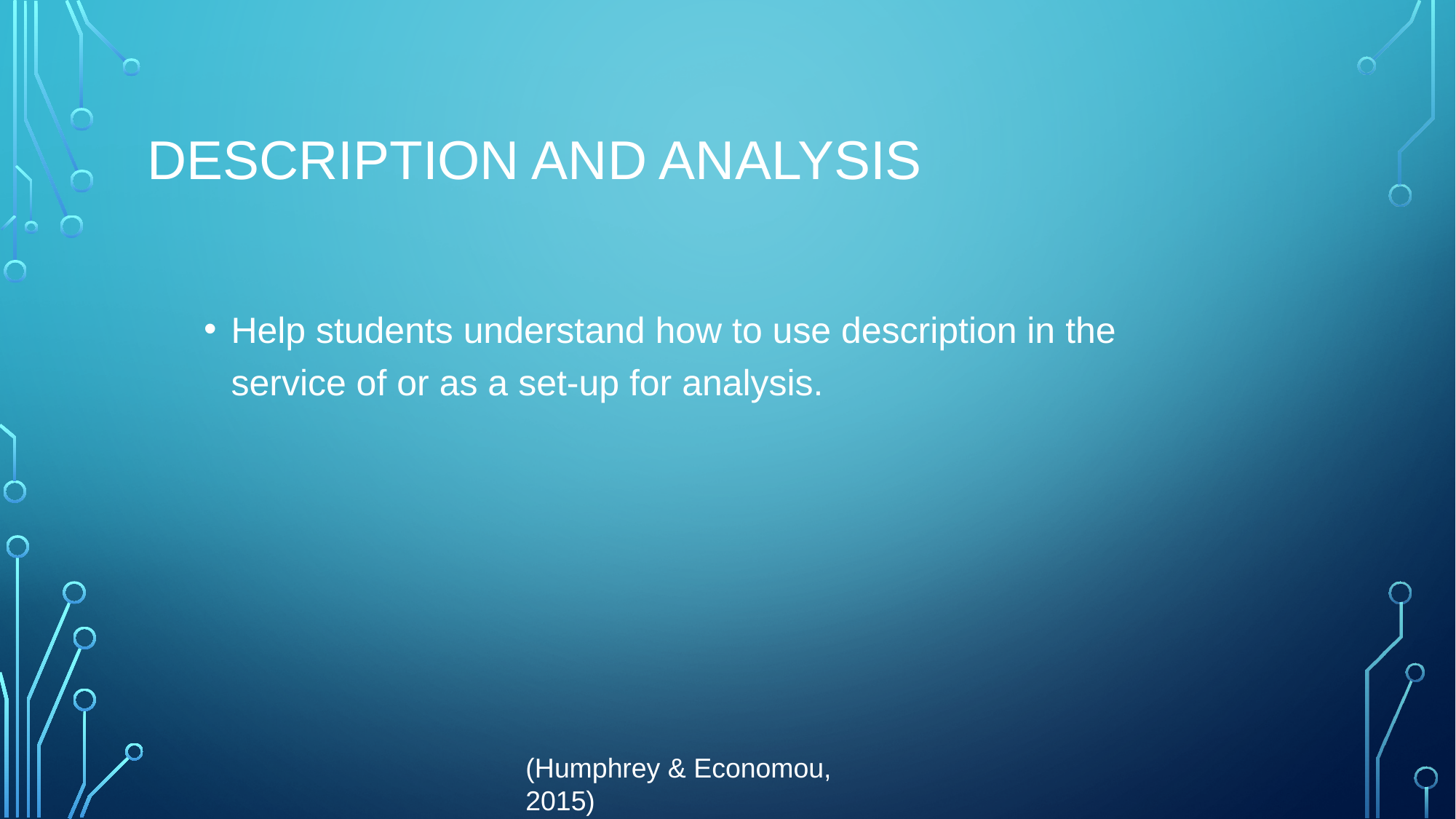

# DESCRIPTION AND ANALYSIS
Help students understand how to use description in the service of or as a set-up for analysis.
(Humphrey & Economou, 2015)